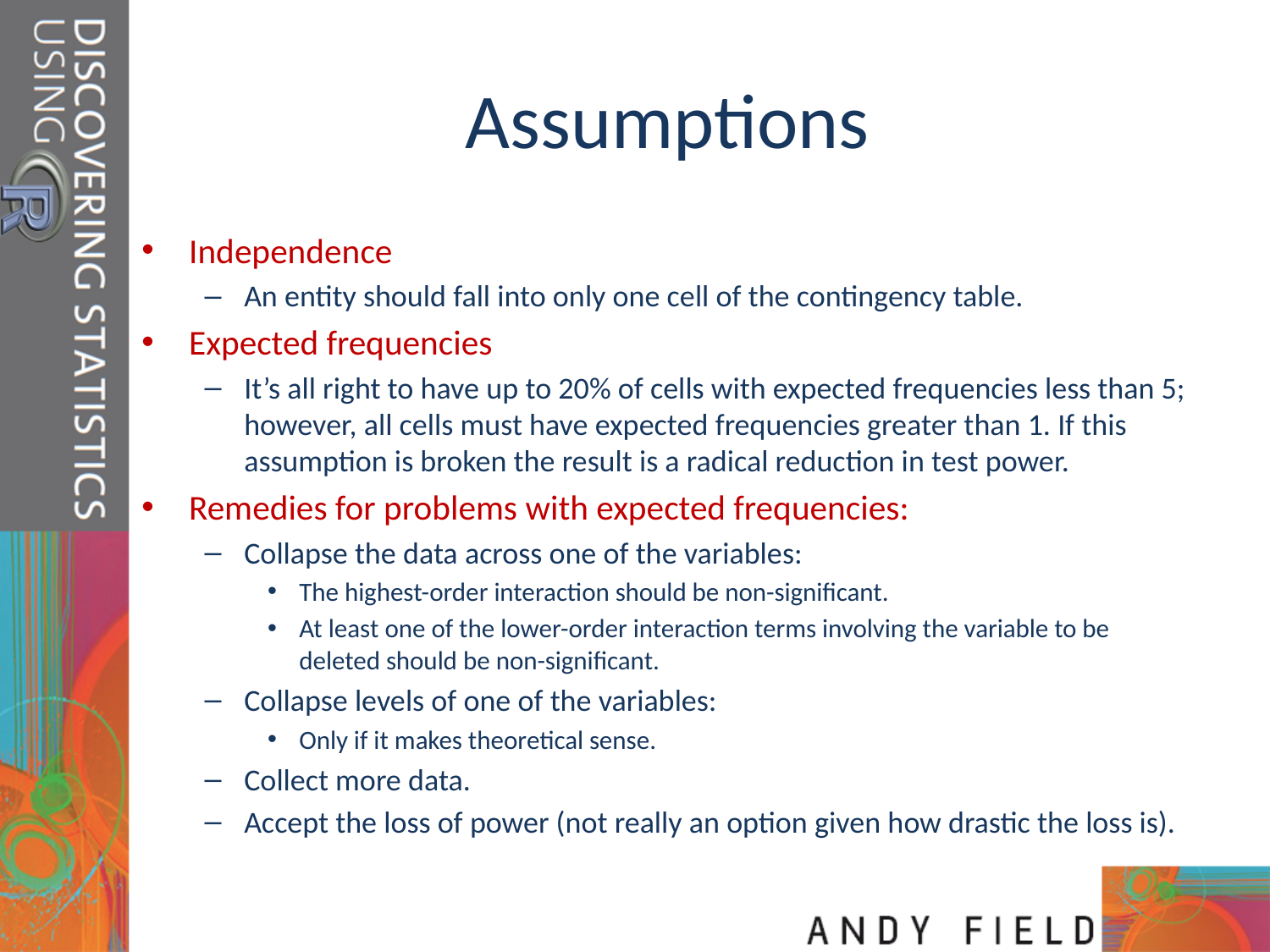

# Assumptions
Independence
An entity should fall into only one cell of the contingency table.
Expected frequencies
It’s all right to have up to 20% of cells with expected frequencies less than 5; however, all cells must have expected frequencies greater than 1. If this assumption is broken the result is a radical reduction in test power.
Remedies for problems with expected frequencies:
Collapse the data across one of the variables:
The highest-order interaction should be non-significant.
At least one of the lower-order interaction terms involving the variable to be deleted should be non-significant.
Collapse levels of one of the variables:
Only if it makes theoretical sense.
Collect more data.
Accept the loss of power (not really an option given how drastic the loss is).